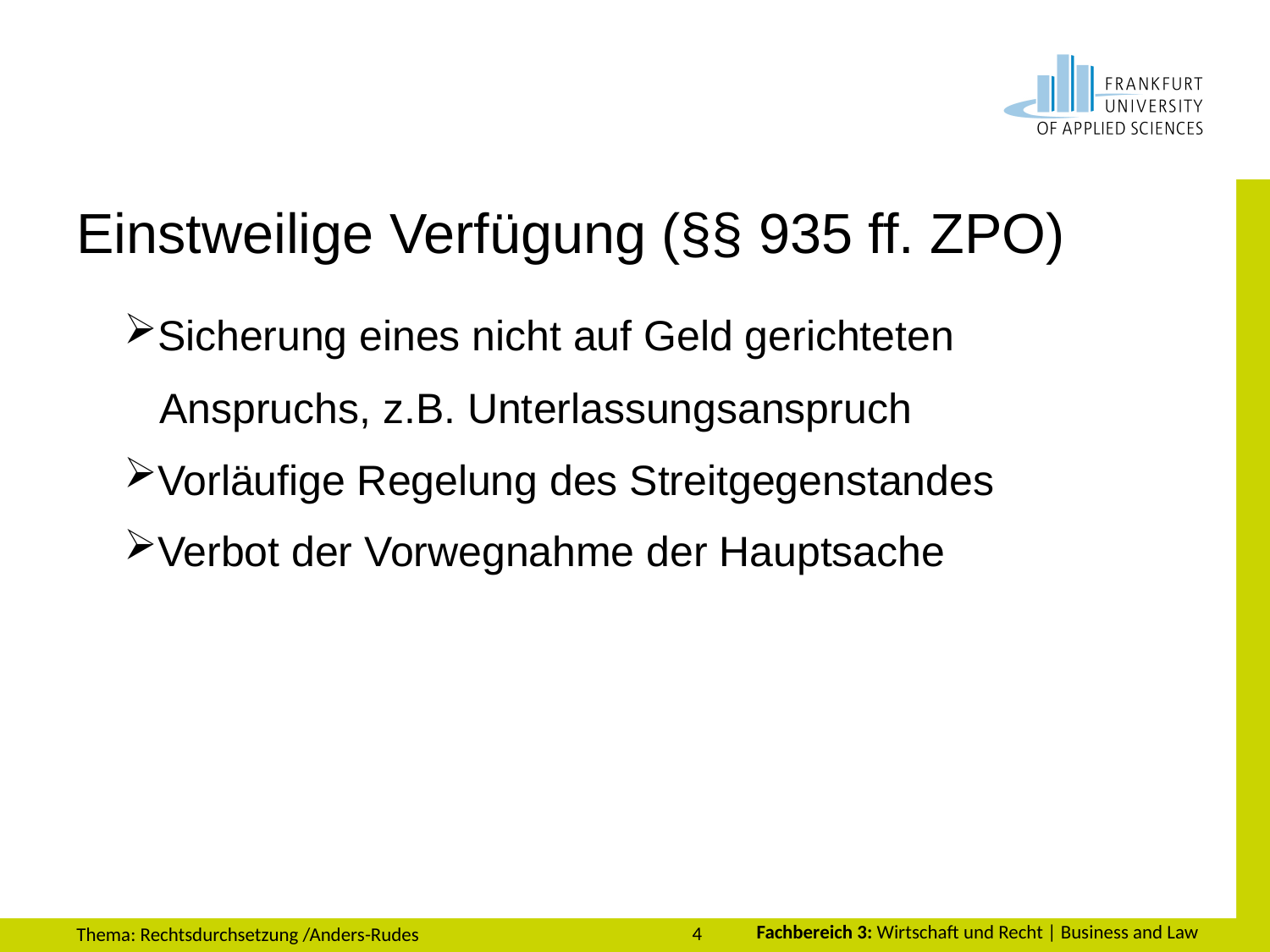

# Einstweilige Verfügung (§§ 935 ff. ZPO)
Sicherung eines nicht auf Geld gerichteten
   Anspruchs, z.B. Unterlassungsanspruch
Vorläufige Regelung des Streitgegenstandes
Verbot der Vorwegnahme der Hauptsache

4
Thema: Rechtsdurchsetzung /Anders-Rudes